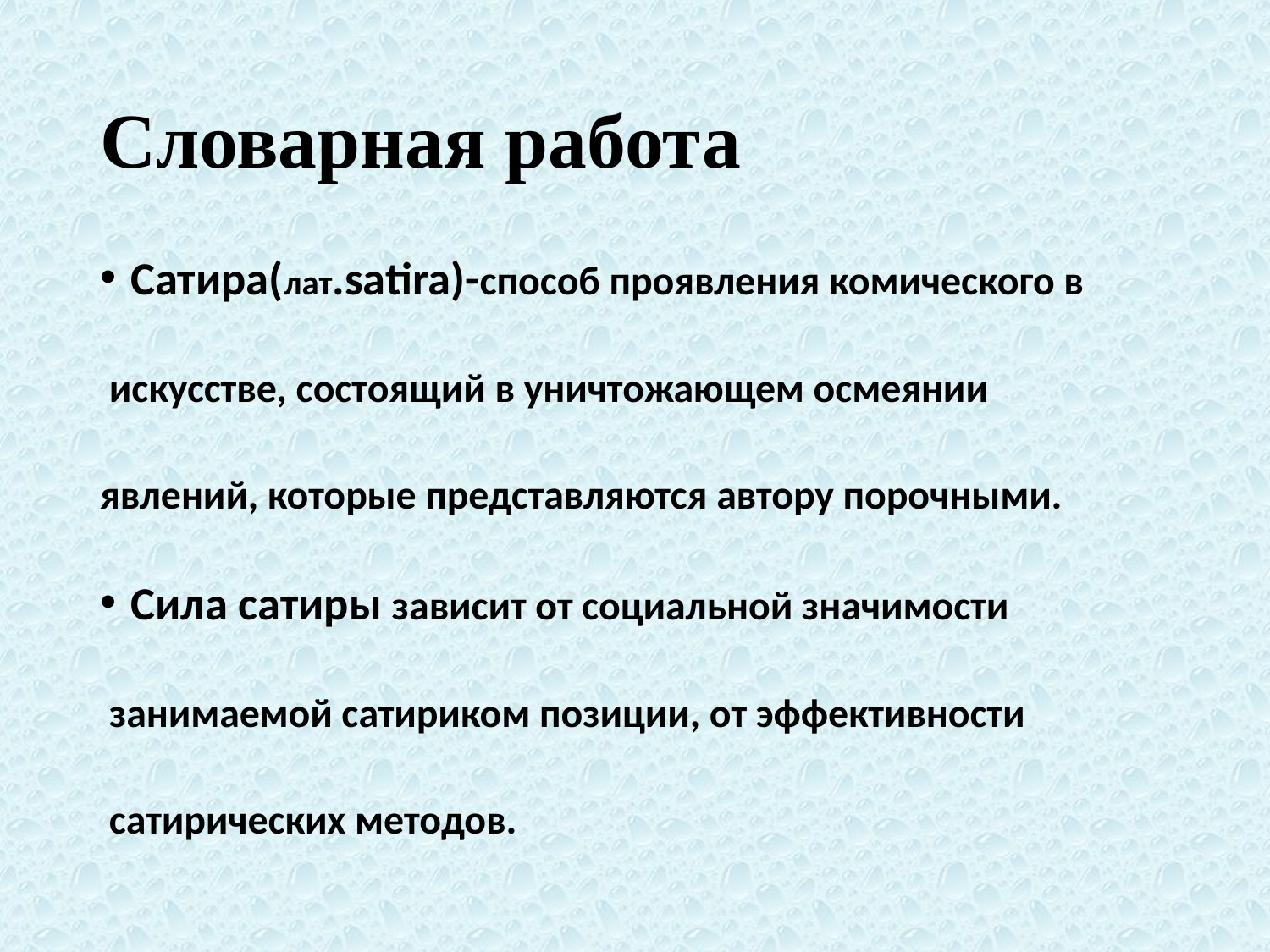

# Словарная работа
Сатира(лат.satira)-способ проявления комического в

 искусстве, состоящий в уничтожающем осмеянии

явлений, которые представляются автору порочными.

Сила сатиры зависит от социальной значимости

 занимаемой сатириком позиции, от эффективности

 сатирических методов.